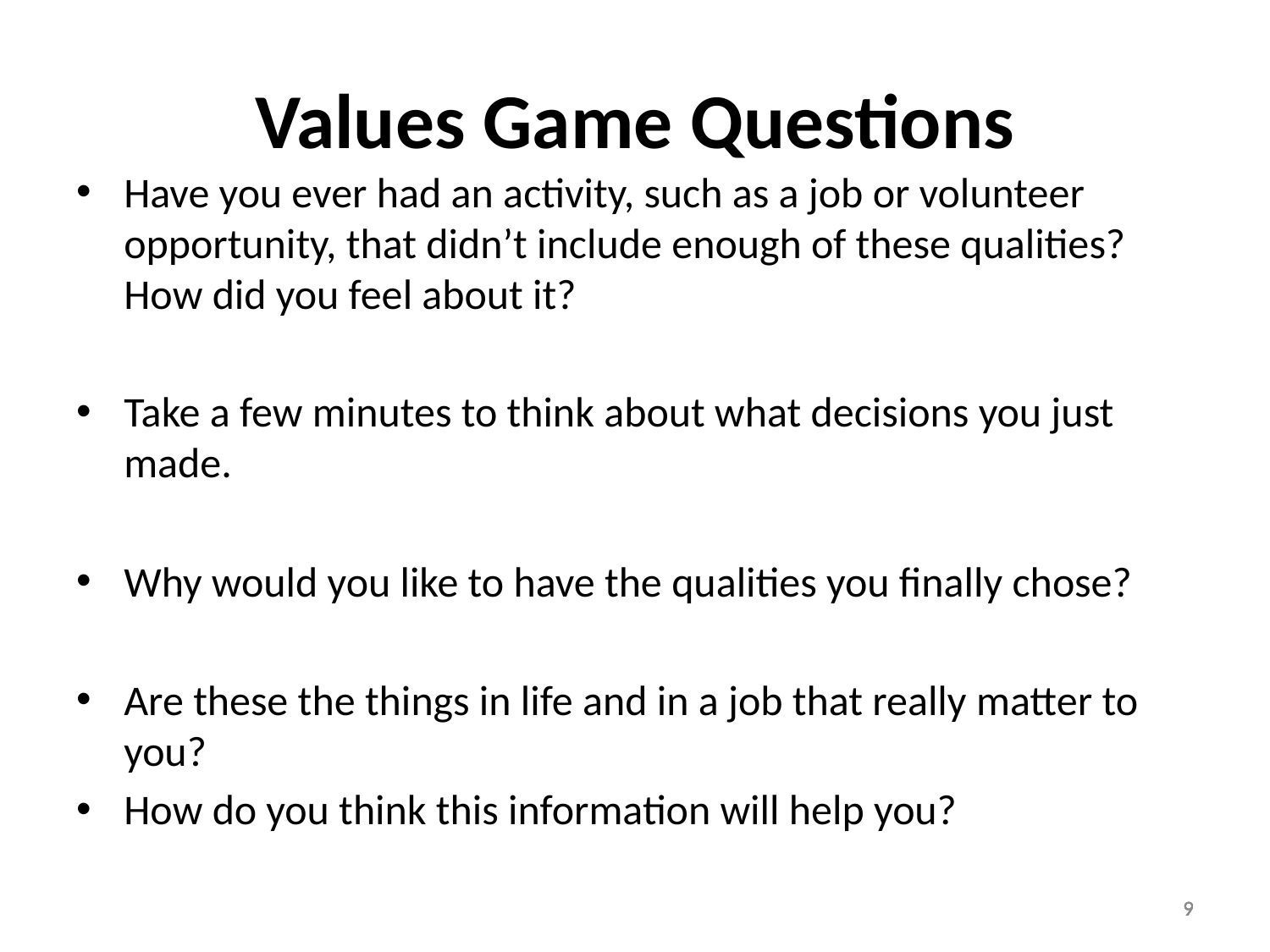

# Values Game Questions
Have you ever had an activity, such as a job or volunteer opportunity, that didn’t include enough of these qualities? How did you feel about it?

Take a few minutes to think about what decisions you just made.

Why would you like to have the qualities you finally chose?

Are these the things in life and in a job that really matter to you?
How do you think this information will help you?

9
9
9
9
9